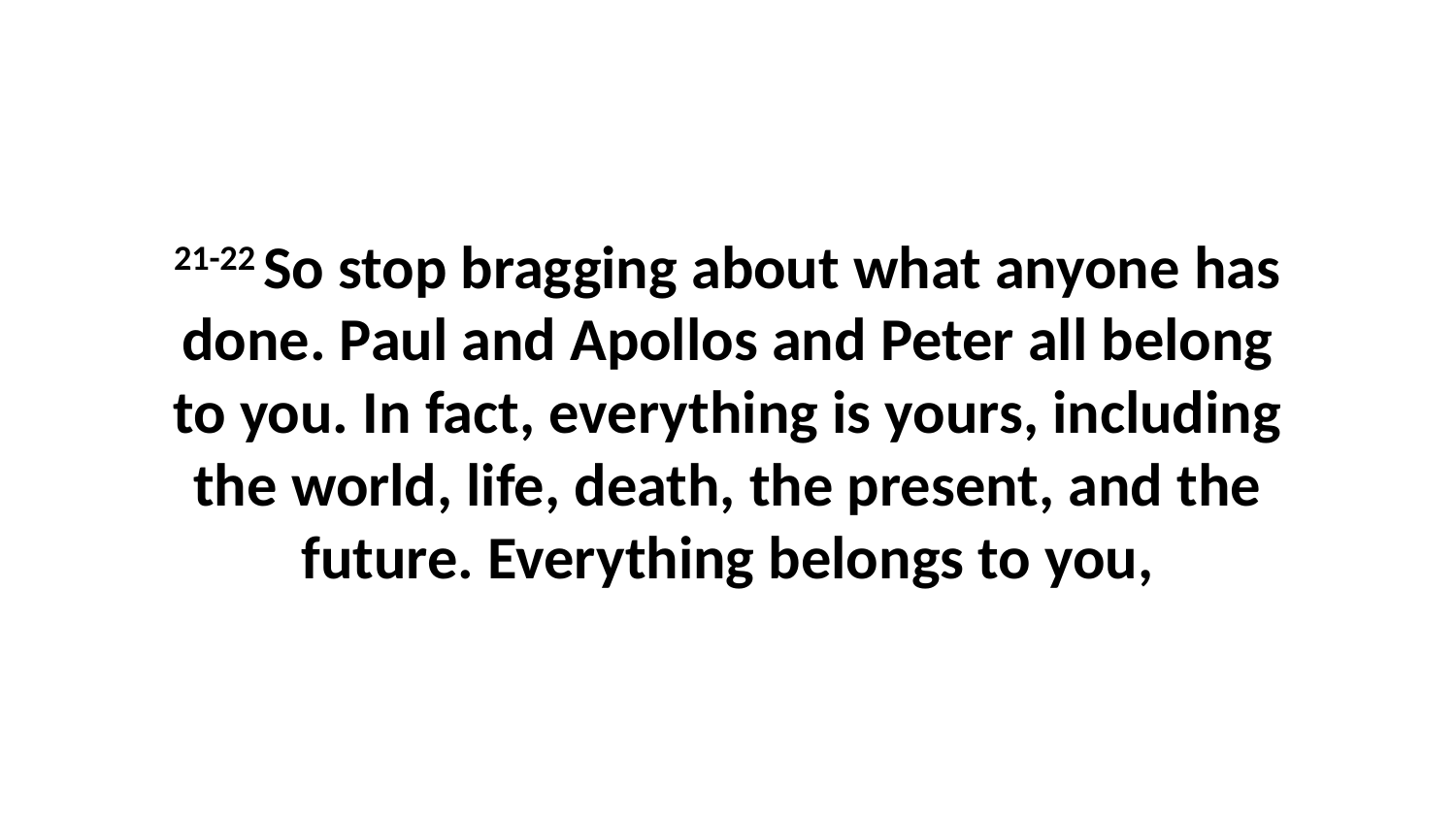

21-22 So stop bragging about what anyone has done. Paul and Apollos and Peter all belong to you. In fact, everything is yours, including the world, life, death, the present, and the future. Everything belongs to you,